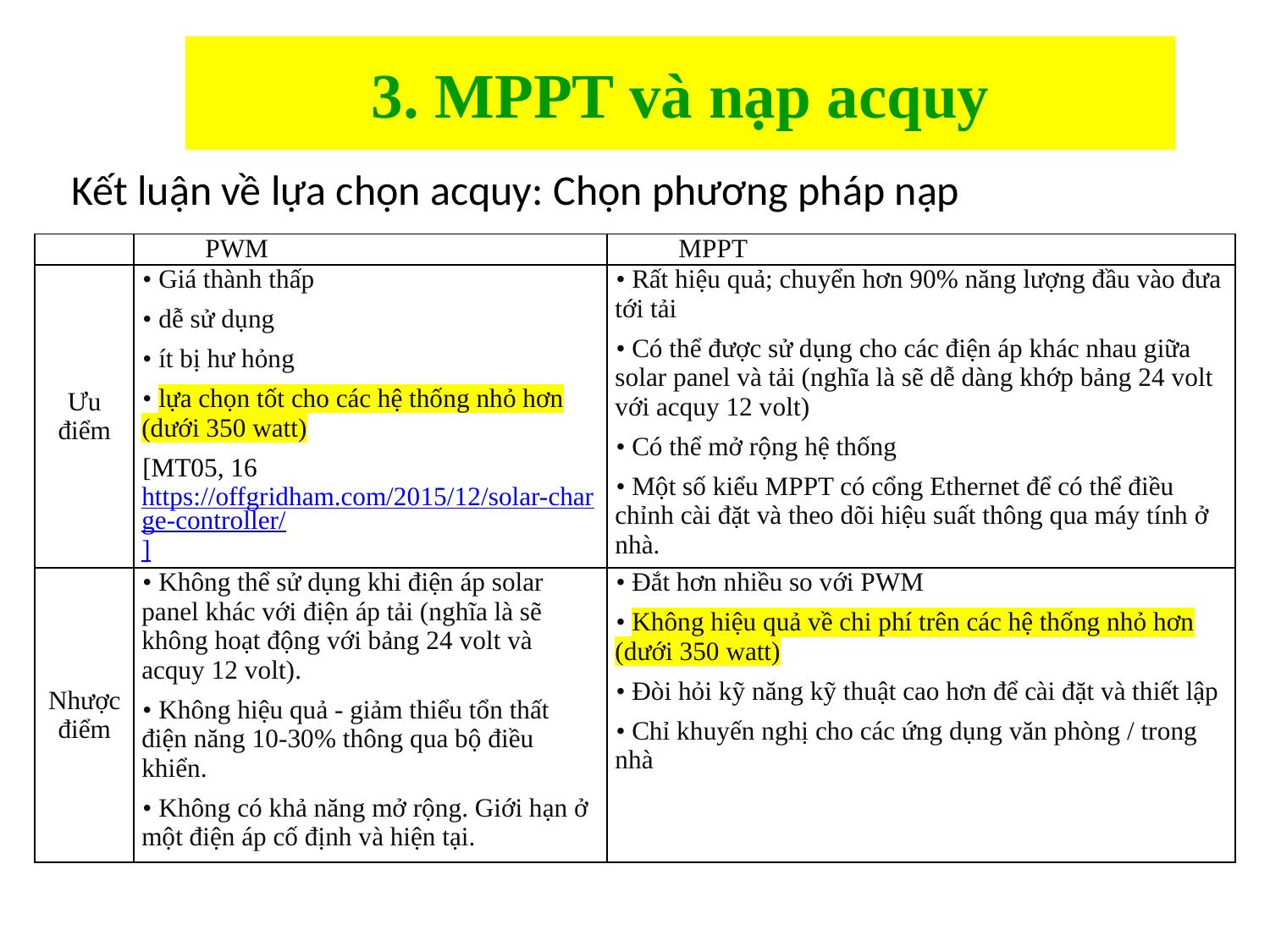

# 3. MPPT và nạp acquy
Kết luận về lựa chọn acquy: Chọn phương pháp nạp
|  | PWM | MPPT |
| --- | --- | --- |
| Ưu điểm | • Giá thành thấp • dễ sử dụng • ít bị hư hỏng • lựa chọn tốt cho các hệ thống nhỏ hơn (dưới 350 watt) [MT05, 16 https://offgridham.com/2015/12/solar-charge-controller/] | • Rất hiệu quả; chuyển hơn 90% năng lượng đầu vào đưa tới tải • Có thể được sử dụng cho các điện áp khác nhau giữa solar panel và tải (nghĩa là sẽ dễ dàng khớp bảng 24 volt với acquy 12 volt) • Có thể mở rộng hệ thống • Một số kiểu MPPT có cổng Ethernet để có thể điều chỉnh cài đặt và theo dõi hiệu suất thông qua máy tính ở nhà. |
| Nhược điểm | • Không thể sử dụng khi điện áp solar panel khác với điện áp tải (nghĩa là sẽ không hoạt động với bảng 24 volt và acquy 12 volt). • Không hiệu quả - giảm thiểu tổn thất điện năng 10-30% thông qua bộ điều khiển. • Không có khả năng mở rộng. Giới hạn ở một điện áp cố định và hiện tại. | • Đắt hơn nhiều so với PWM • Không hiệu quả về chi phí trên các hệ thống nhỏ hơn (dưới 350 watt) • Đòi hỏi kỹ năng kỹ thuật cao hơn để cài đặt và thiết lập • Chỉ khuyến nghị cho các ứng dụng văn phòng / trong nhà |